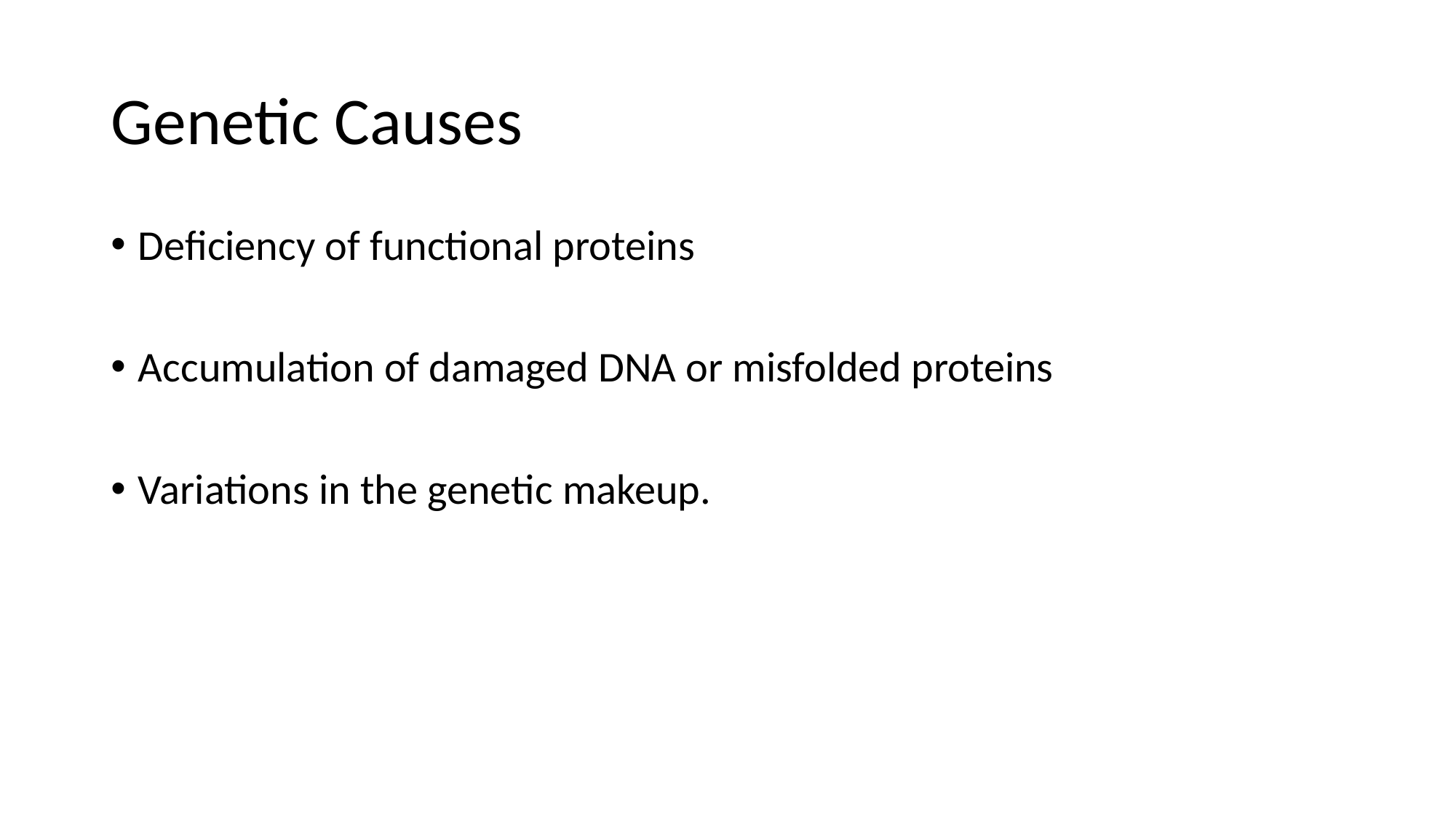

# Genetic Causes
Deficiency of functional proteins

Accumulation of damaged DNA or misfolded proteins

Variations in the genetic makeup.